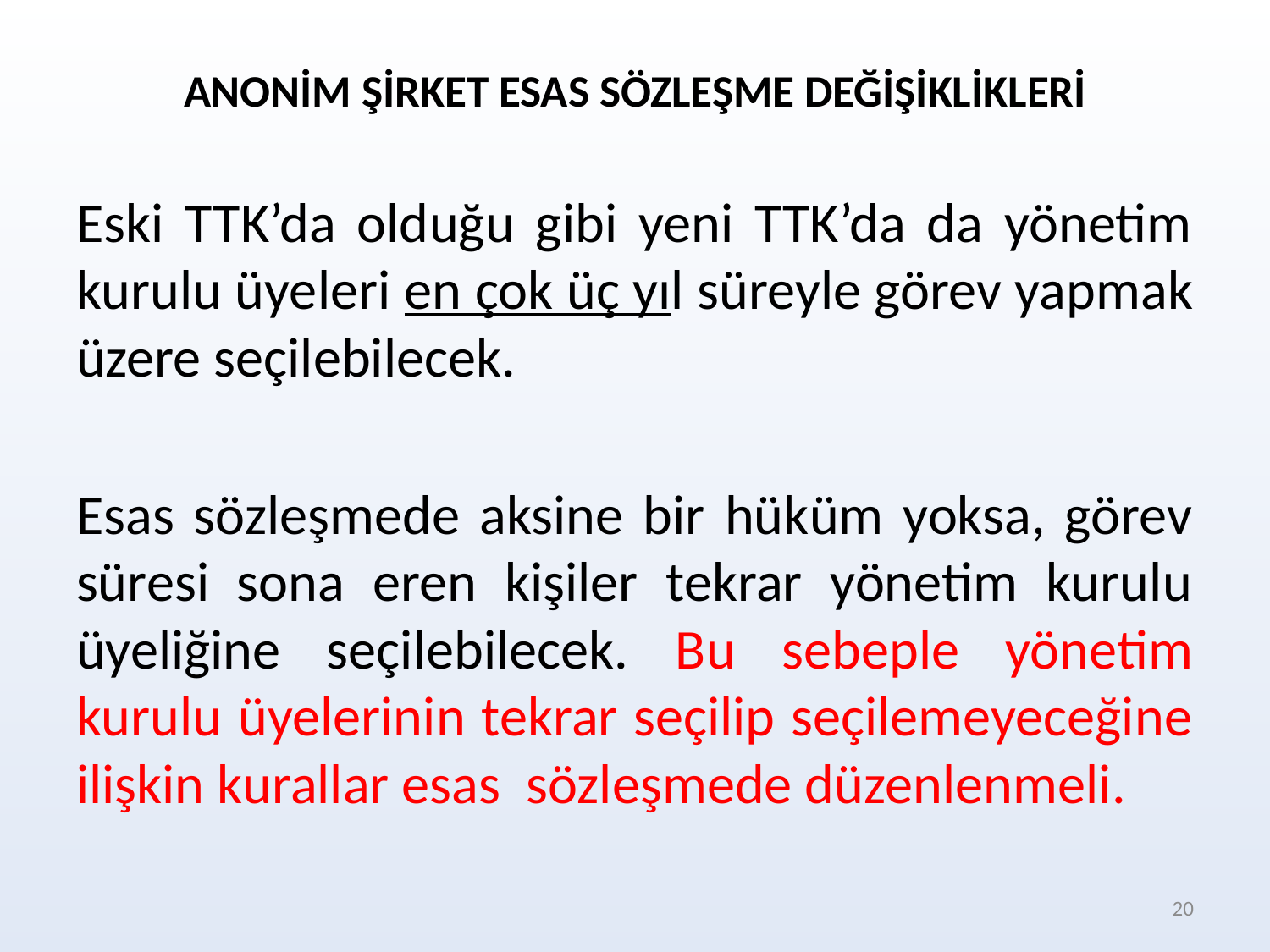

ANONİM ŞİRKET ESAS SÖZLEŞME DEĞİŞİKLİKLERİ

Eski TTK’da olduğu gibi yeni TTK’da da yönetim kurulu üyeleri en çok üç yıl süreyle görev yapmak üzere seçilebilecek.

Esas sözleşmede aksine bir hüküm yoksa, görev süresi sona eren kişiler tekrar yönetim kurulu üyeliğine seçilebilecek. Bu sebeple yönetim kurulu üyelerinin tekrar seçilip seçilemeyeceğine ilişkin kurallar esas  sözleşmede düzenlenmeli.

20